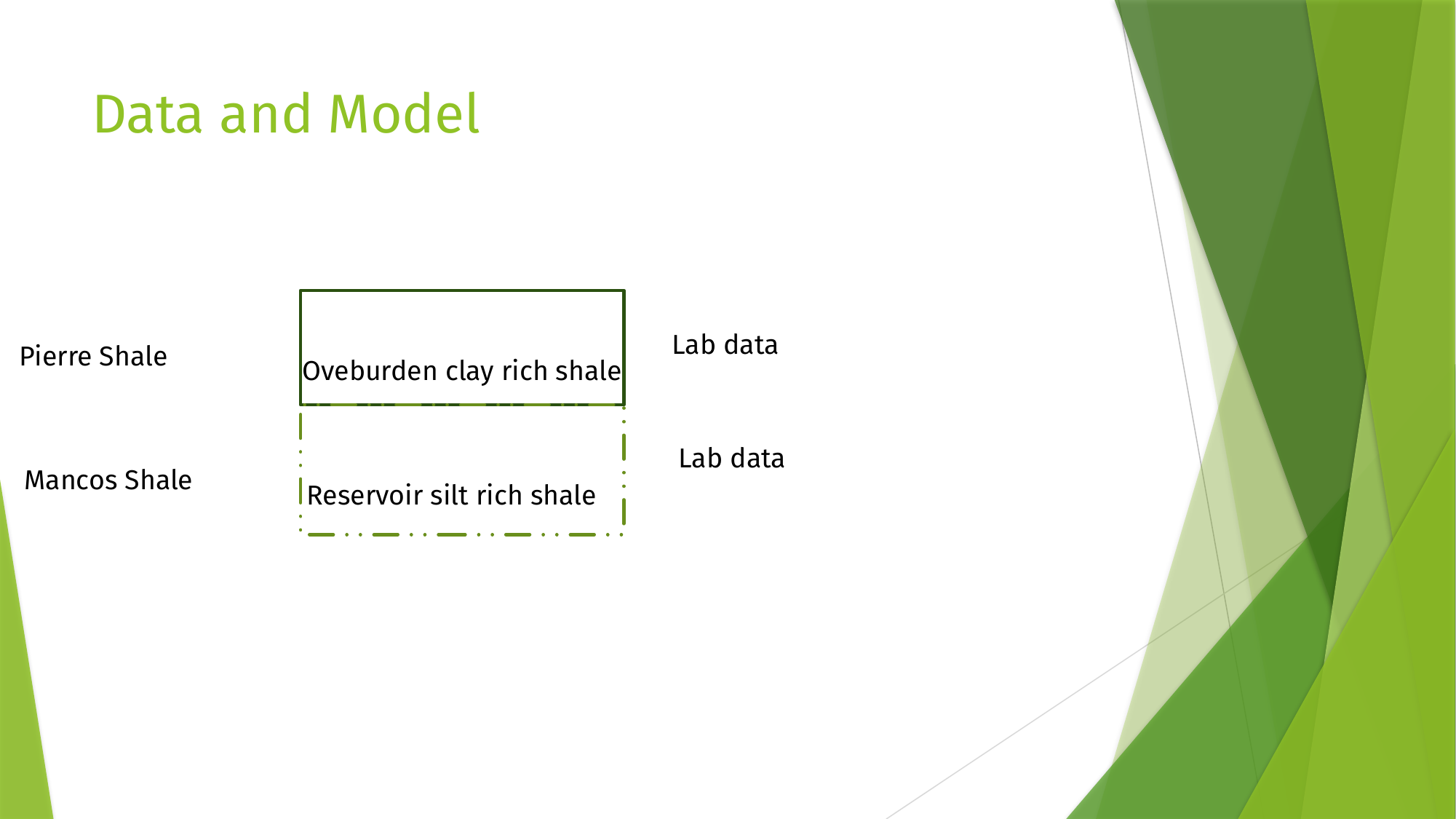

# Data and Model

Lab data
Pierre Shale
Oveburden clay rich shale

Lab data
Mancos Shale
Reservoir silt rich shale